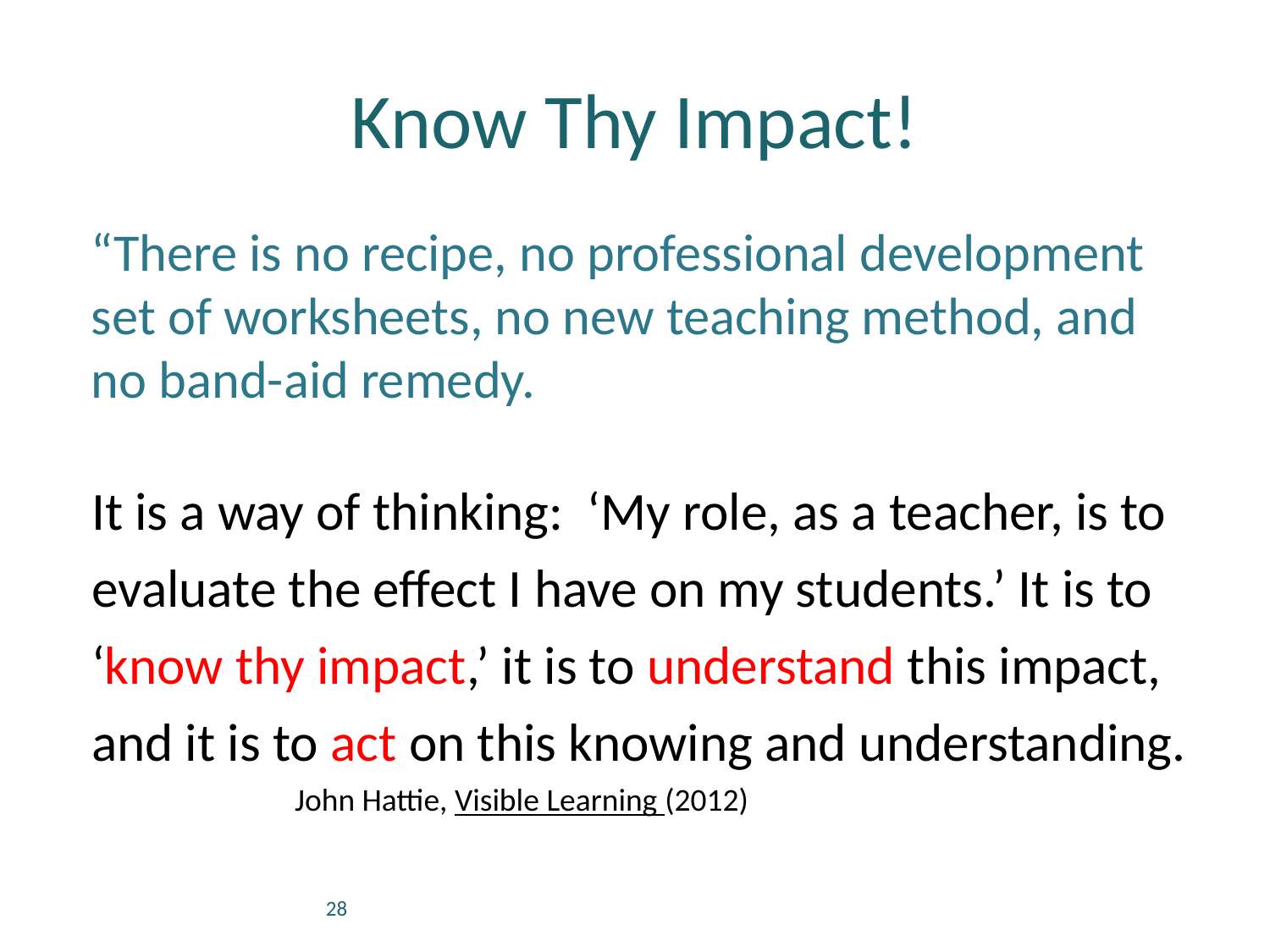

# Know Thy Impact!
“There is no recipe, no professional development set of worksheets, no new teaching method, and no band-aid remedy.
It is a way of thinking:  ‘My role, as a teacher, is to evaluate the effect I have on my students.’ It is to ‘know thy impact,’ it is to understand this impact, and it is to act on this knowing and understanding. 					John Hattie, Visible Learning (2012)
28